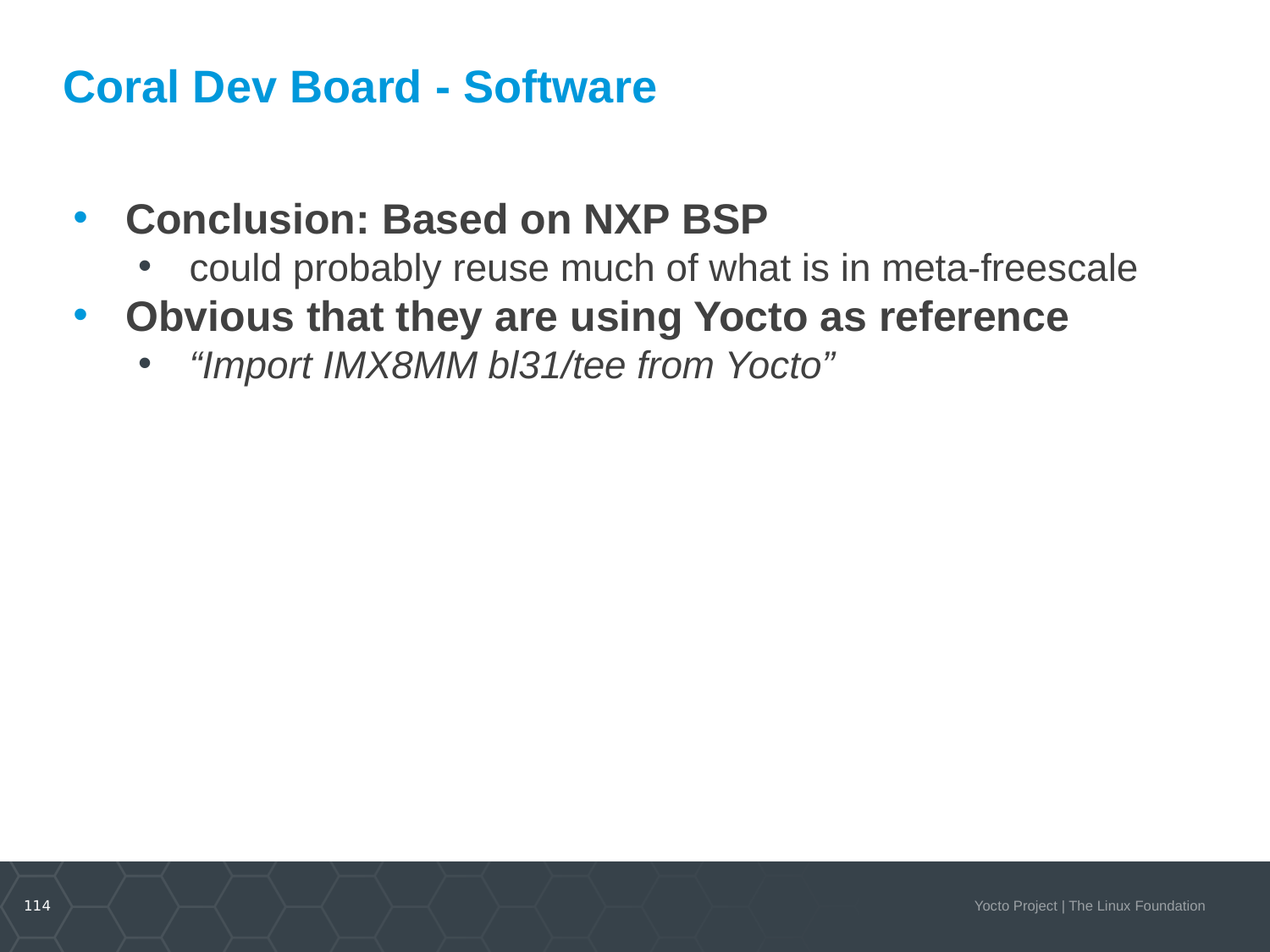

# Coral Dev Board - Software
Conclusion: Based on NXP BSP
could probably reuse much of what is in meta-freescale
Obvious that they are using Yocto as reference
“Import IMX8MM bl31/tee from Yocto”